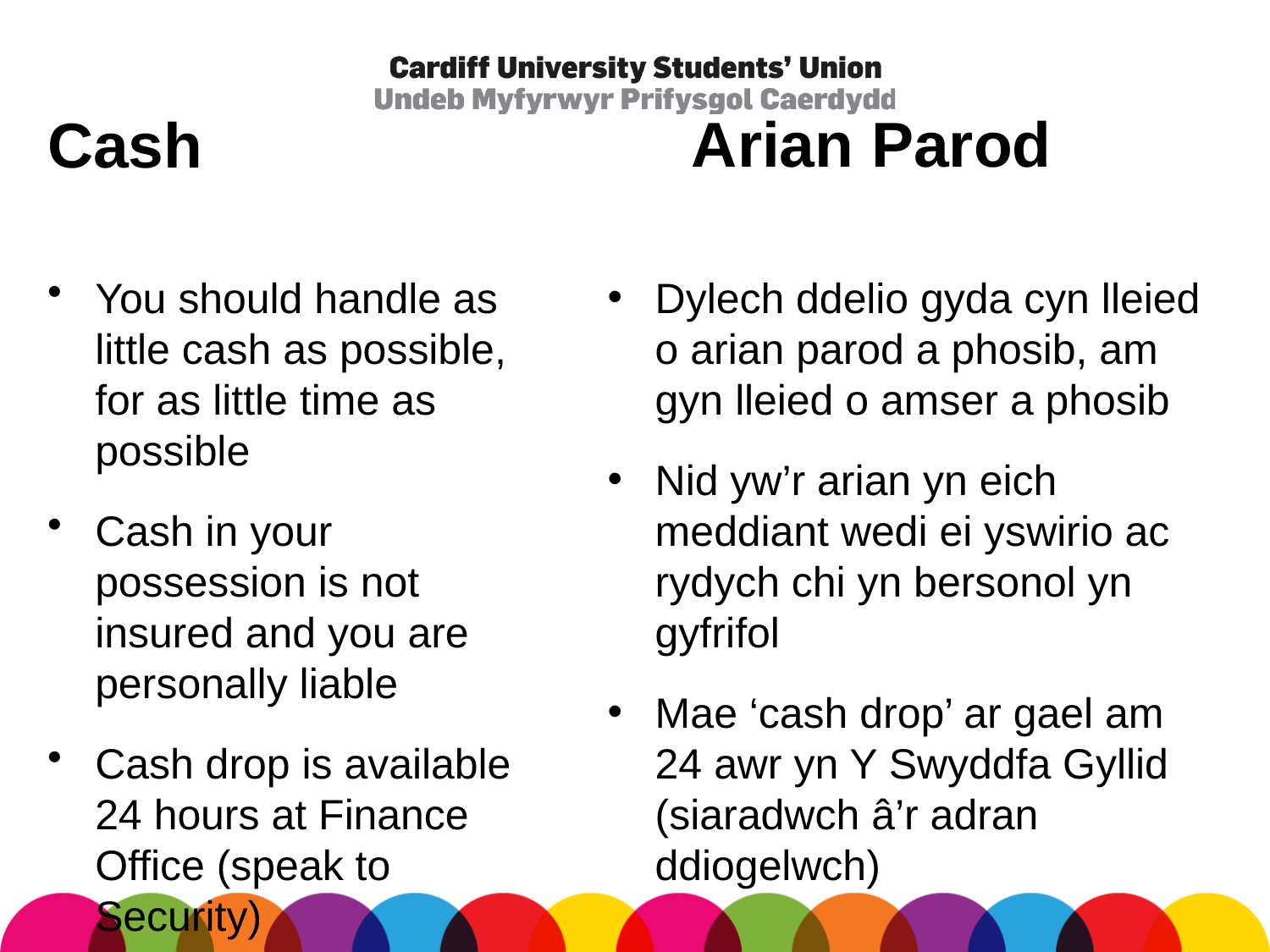

Arian Parod
# Cash
You should handle as little cash as possible, for as little time as possible
Cash in your possession is not insured and you are personally liable
Cash drop is available 24 hours at Finance Office (speak to Security)
Dylech ddelio gyda cyn lleied o arian parod a phosib, am gyn lleied o amser a phosib
Nid yw’r arian yn eich meddiant wedi ei yswirio ac rydych chi yn bersonol yn gyfrifol
Mae ‘cash drop’ ar gael am 24 awr yn Y Swyddfa Gyllid (siaradwch â’r adran ddiogelwch)